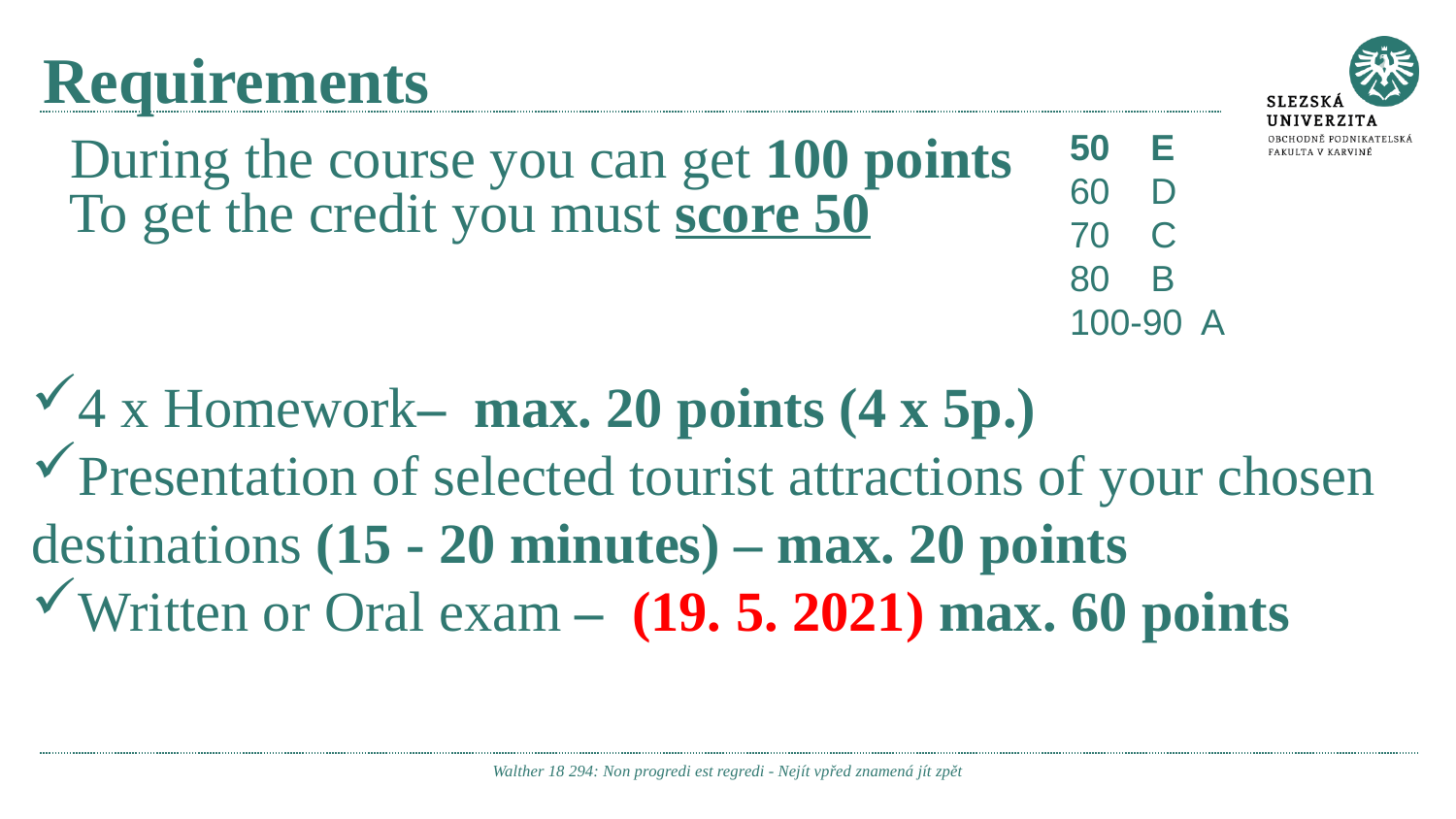

# Requirements
During the course you can get 100 points
50    E
60    D
70    C
80    B
100-90  A
 To get the credit you must score 50

4 x Homework–  max. 20 points (4 x 5p.)
Presentation of selected tourist attractions of your chosen destinations (15 - 20 minutes) – max. 20 points
Written or Oral exam –  (19. 5. 2021) max. 60 points
Walther 18 294: Non progredi est regredi - Nejít vpřed znamená jít zpět